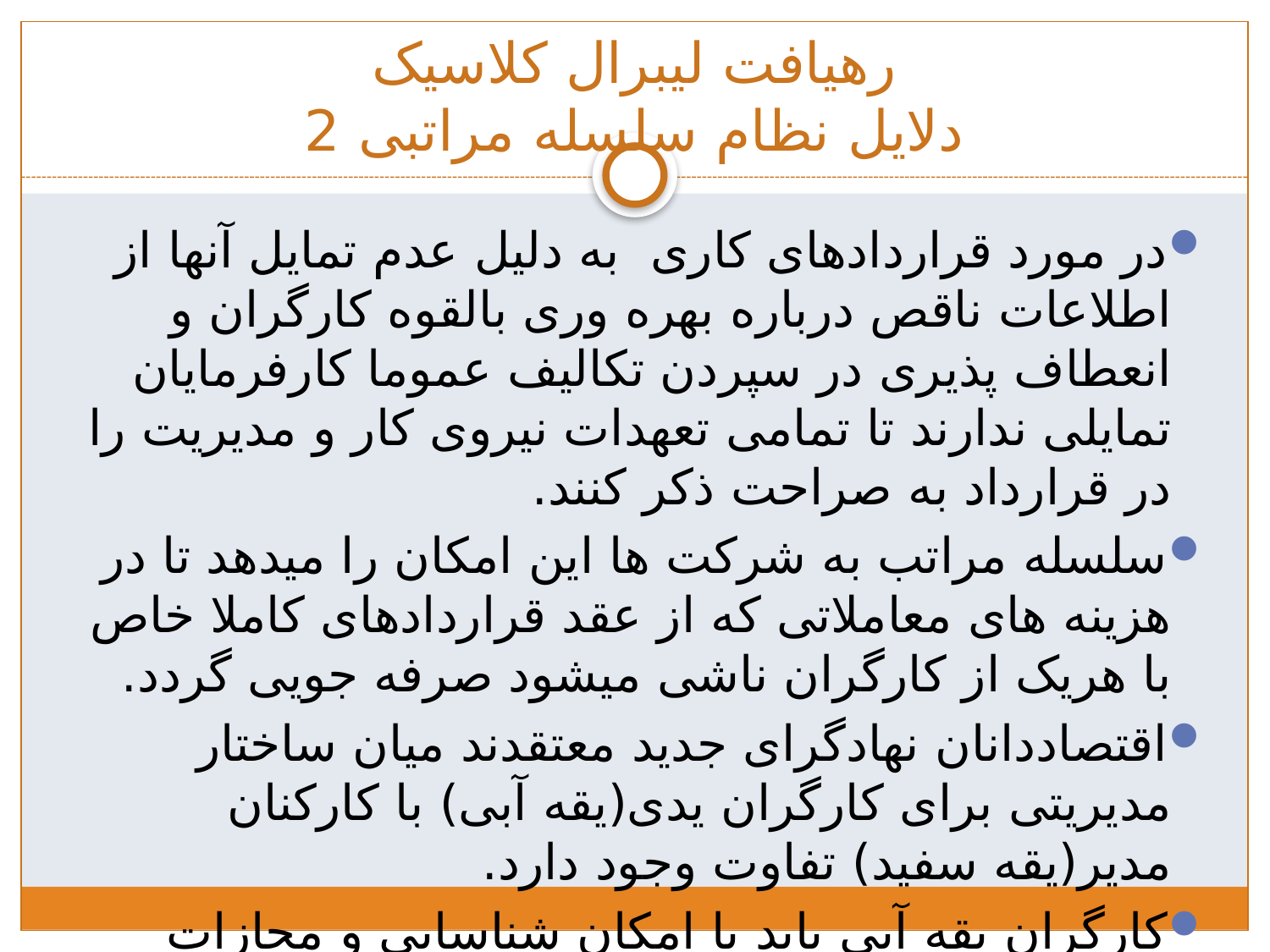

# رهیافت لیبرال کلاسیک دلایل نظام سلسله مراتبی 2
در مورد قراردادهای کاری  به دلیل عدم تمایل آنها از اطلاعات ناقص درباره بهره وری بالقوه کارگران و انعطاف پذیری در سپردن تکالیف عموما کارفرمایان تمایلی ندارند تا تمامی تعهدات نیروی کار و مدیریت را در قرارداد به صراحت ذکر کنند.
سلسله مراتب به شرکت ها این امکان را میدهد تا در هزینه های معاملاتی که از عقد قراردادهای کاملا خاص با هریک از کارگران ناشی میشود صرفه جویی گردد.
اقتصاددانان نهادگرای جدید معتقدند میان ساختار مدیریتی برای کارگران یدی(یقه آبی) با کارکنان مدیر(یقه سفید) تفاوت وجود دارد.
کارگران یقه آبی باید با امکان شناسایی و مجازات روبرو باشند و کارگران یقه سفید با نظام ارتقا شغلی و دشتمزد بالاتر بدون توجه به بهره وری مواجه باشند.